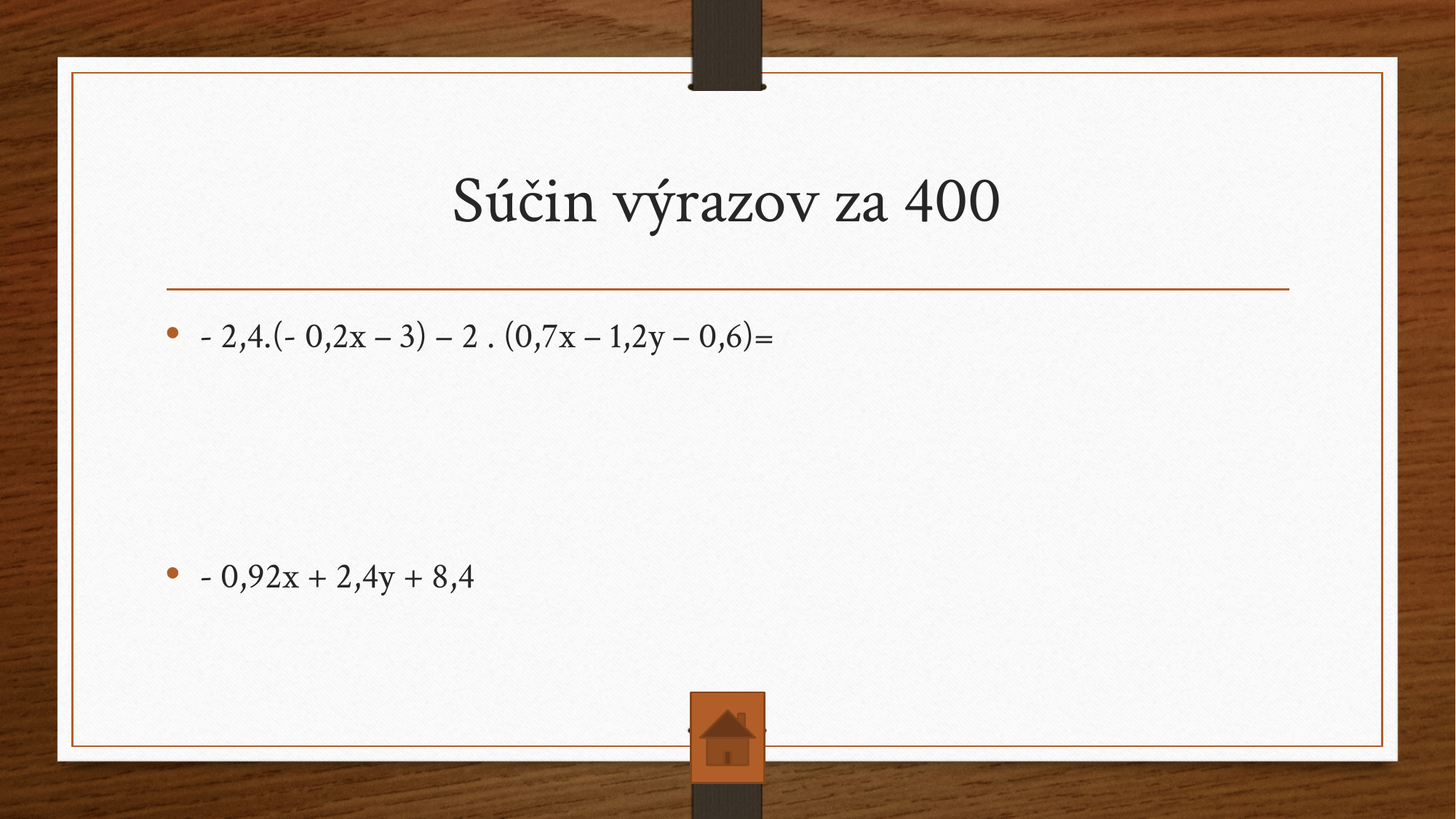

# Súčin výrazov za 400
- 2,4.(- 0,2x – 3) – 2 . (0,7x – 1,2y – 0,6)=

- 0,92x + 2,4y + 8,4